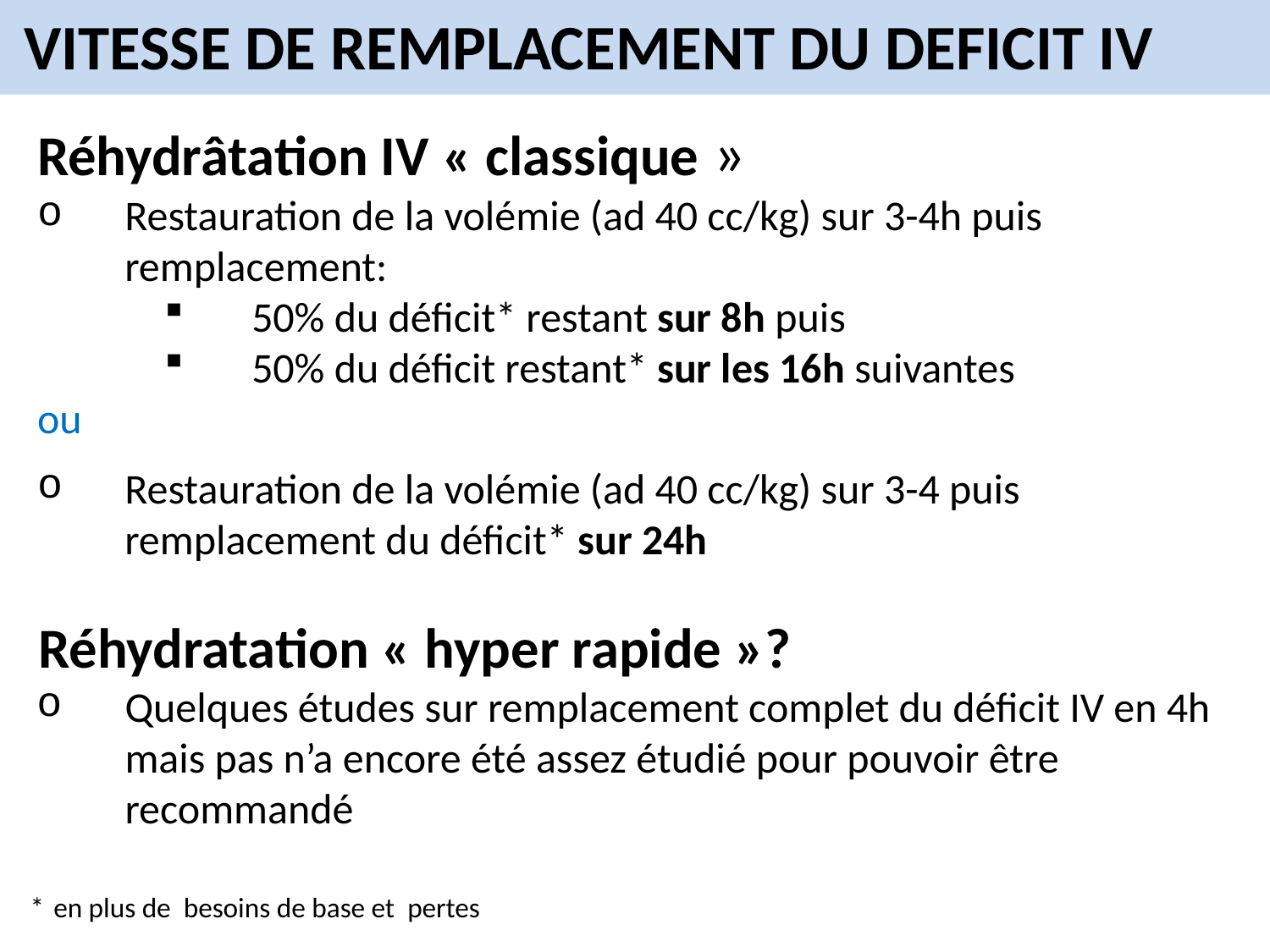

VITESSE DE REMPLACEMENT DU DEFICIT IV
Réhydrâtation IV « classique »
Restauration de la volémie (ad 40 cc/kg) sur 3-4h puis remplacement:
50% du déficit* restant sur 8h puis
50% du déficit restant* sur les 16h suivantes
ou

Restauration de la volémie (ad 40 cc/kg) sur 3-4 puis remplacement du déficit* sur 24h
Réhydratation « hyper rapide »?
Quelques études sur remplacement complet du déficit IV en 4h mais pas n’a encore été assez étudié pour pouvoir être recommandé
* en plus de  besoins de base et  pertes